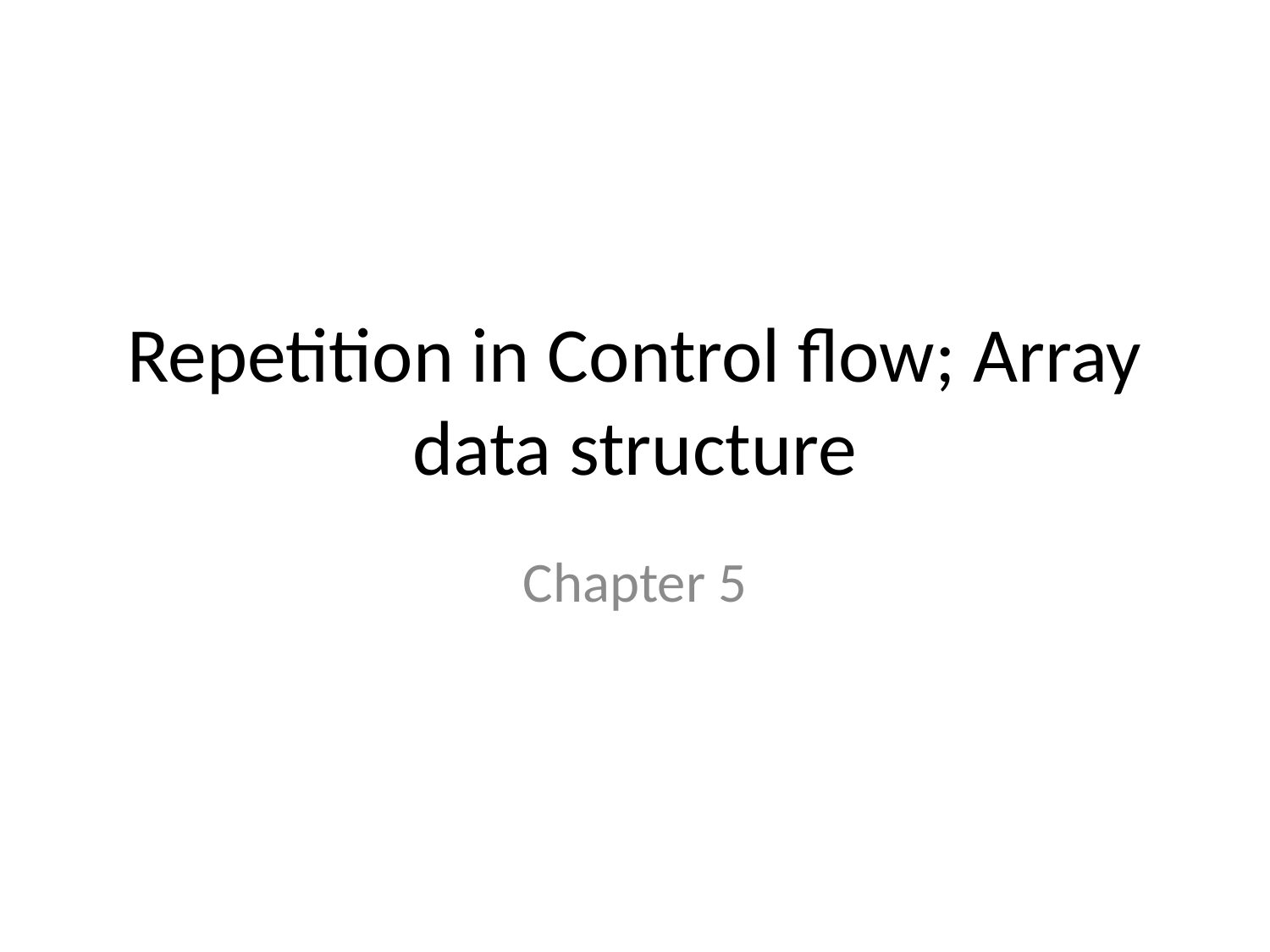

# Repetition in Control flow; Array data structure
Chapter 5